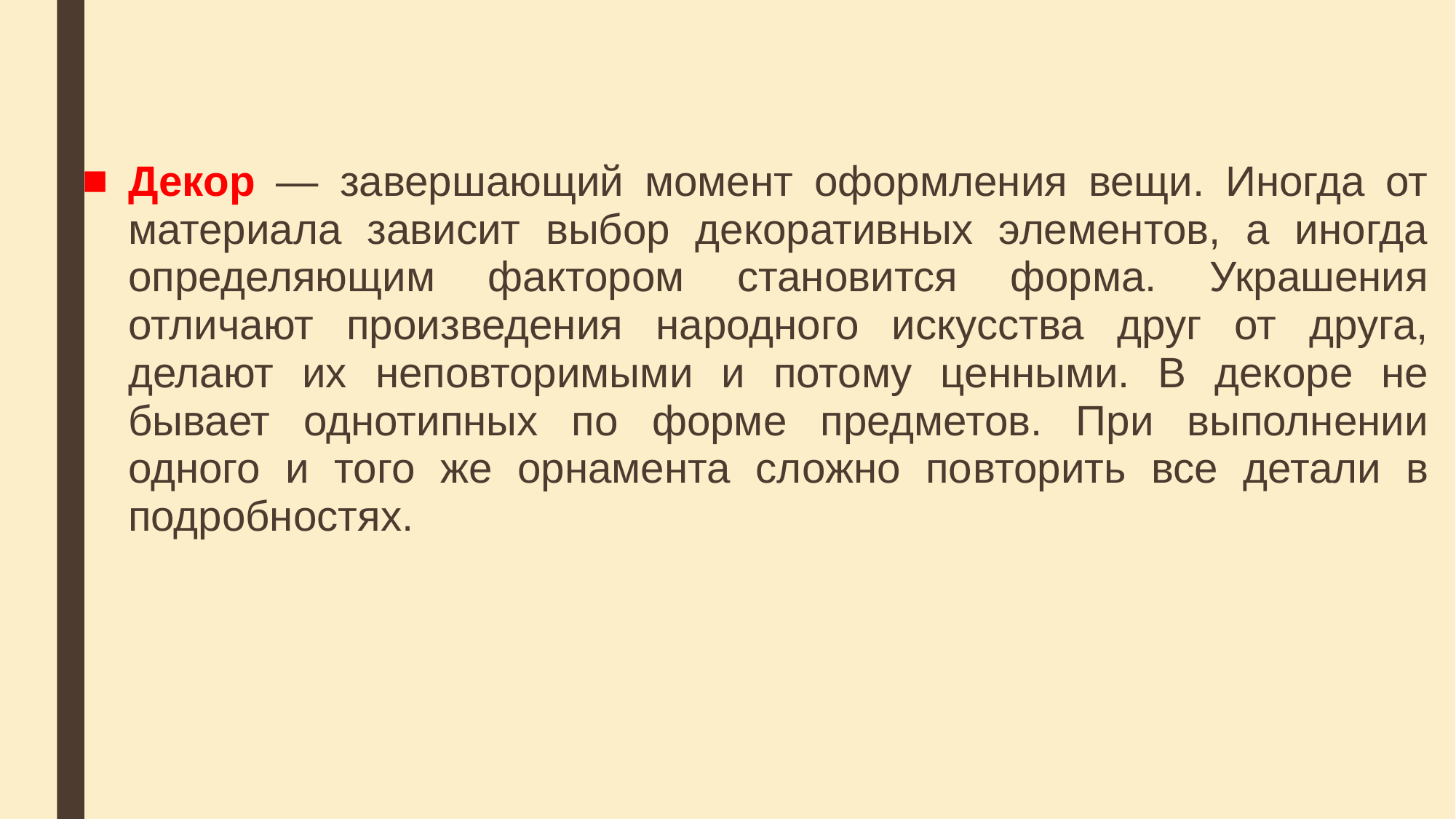

Декор — завершающий момент оформления вещи. Иногда от материала зависит выбор декоративных элементов, а иногда опреде­ляющим фактором становится форма. Украшения отличают произ­ведения народного искусства друг от друга, делают их неповторимы­ми и потому ценными. В декоре не бывает однотипных по форме предметов. При выполнении одного и того же орнамента сложно по­вторить все детали в подробностях.